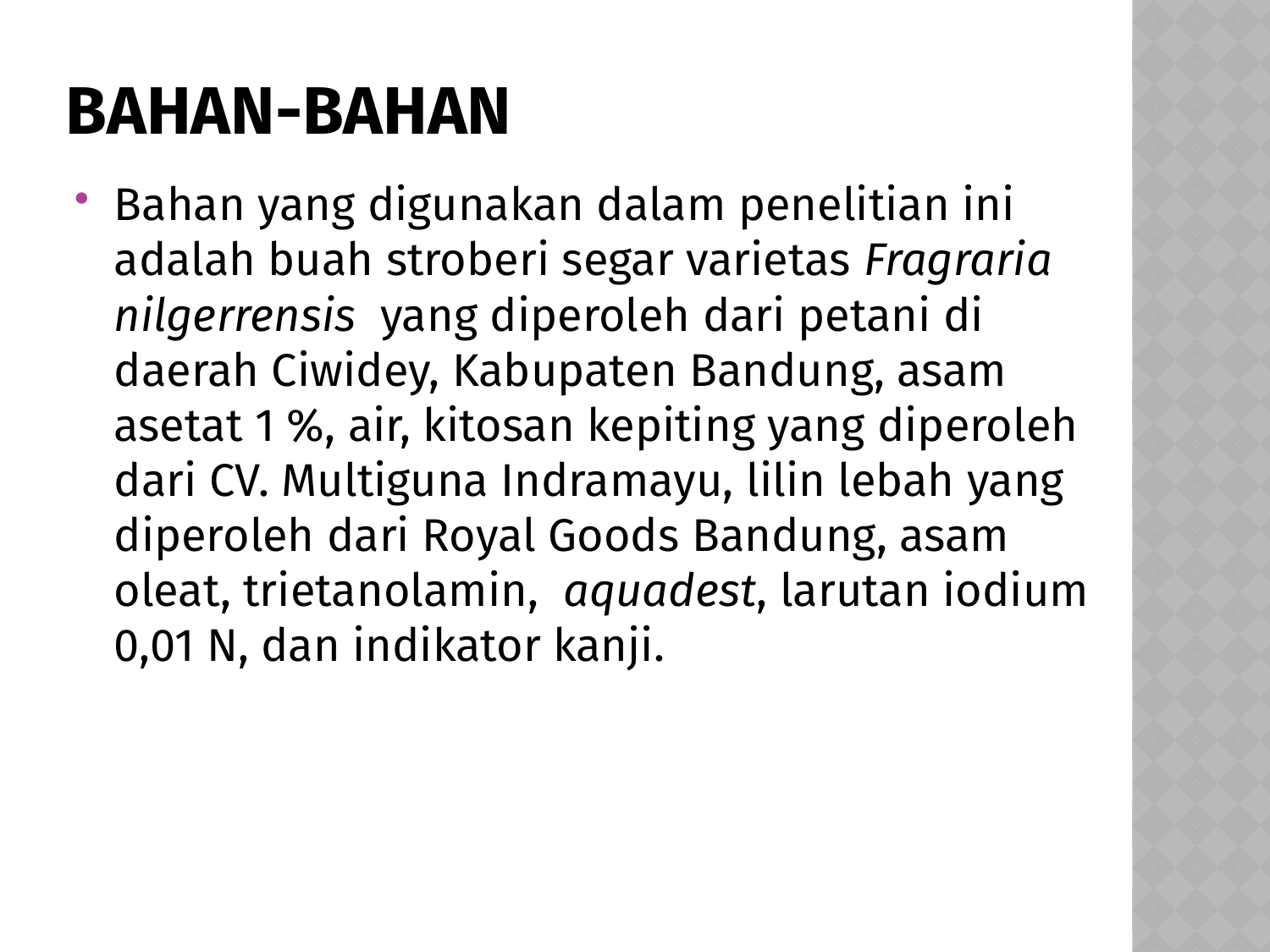

# Bahan-bahaN
Bahan yang digunakan dalam penelitian ini adalah buah stroberi segar varietas Fragraria nilgerrensis  yang diperoleh dari petani di daerah Ciwidey, Kabupaten Bandung, asam asetat 1 %, air, kitosan kepiting yang diperoleh dari CV. Multiguna Indramayu, lilin lebah yang diperoleh dari Royal Goods Bandung, asam oleat, trietanolamin,  aquadest, larutan iodium 0,01 N, dan indikator kanji.